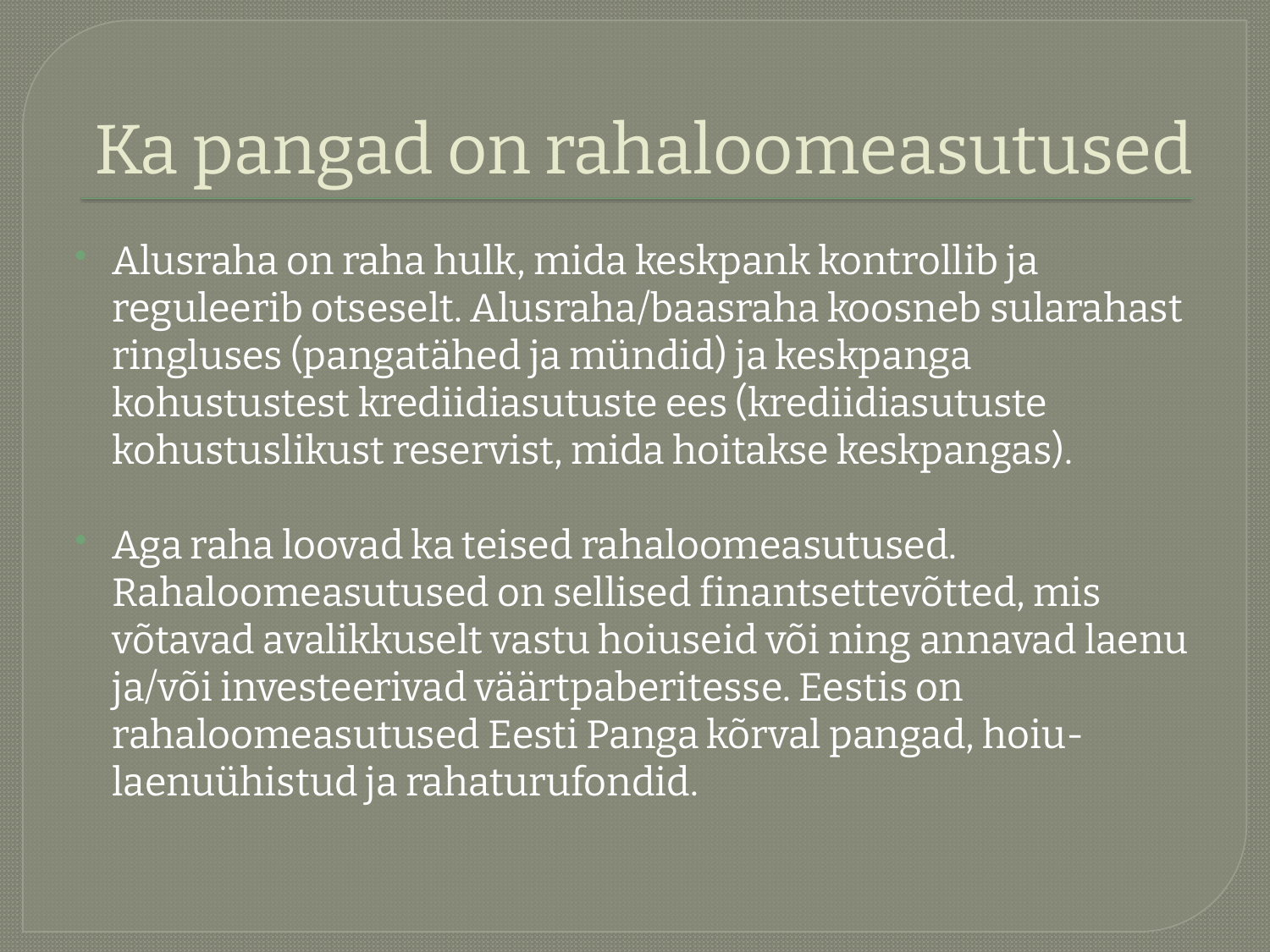

# Ka pangad on rahaloomeasutused
Alusraha on raha hulk, mida keskpank kontrollib ja reguleerib otseselt. Alusraha/baasraha koosneb sularahast ringluses (pangatähed ja mündid) ja keskpanga kohustustest krediidiasutuste ees (krediidiasutuste kohustuslikust reservist, mida hoitakse keskpangas).

Aga raha loovad ka teised rahaloomeasutused. Rahaloomeasutused on sellised finantsettevõtted, mis võtavad avalikkuselt vastu hoiuseid või ning annavad laenu ja/või investeerivad väärtpaberitesse. Eestis on rahaloomeasutused Eesti Panga kõrval pangad, hoiu-laenuühistud ja rahaturufondid.